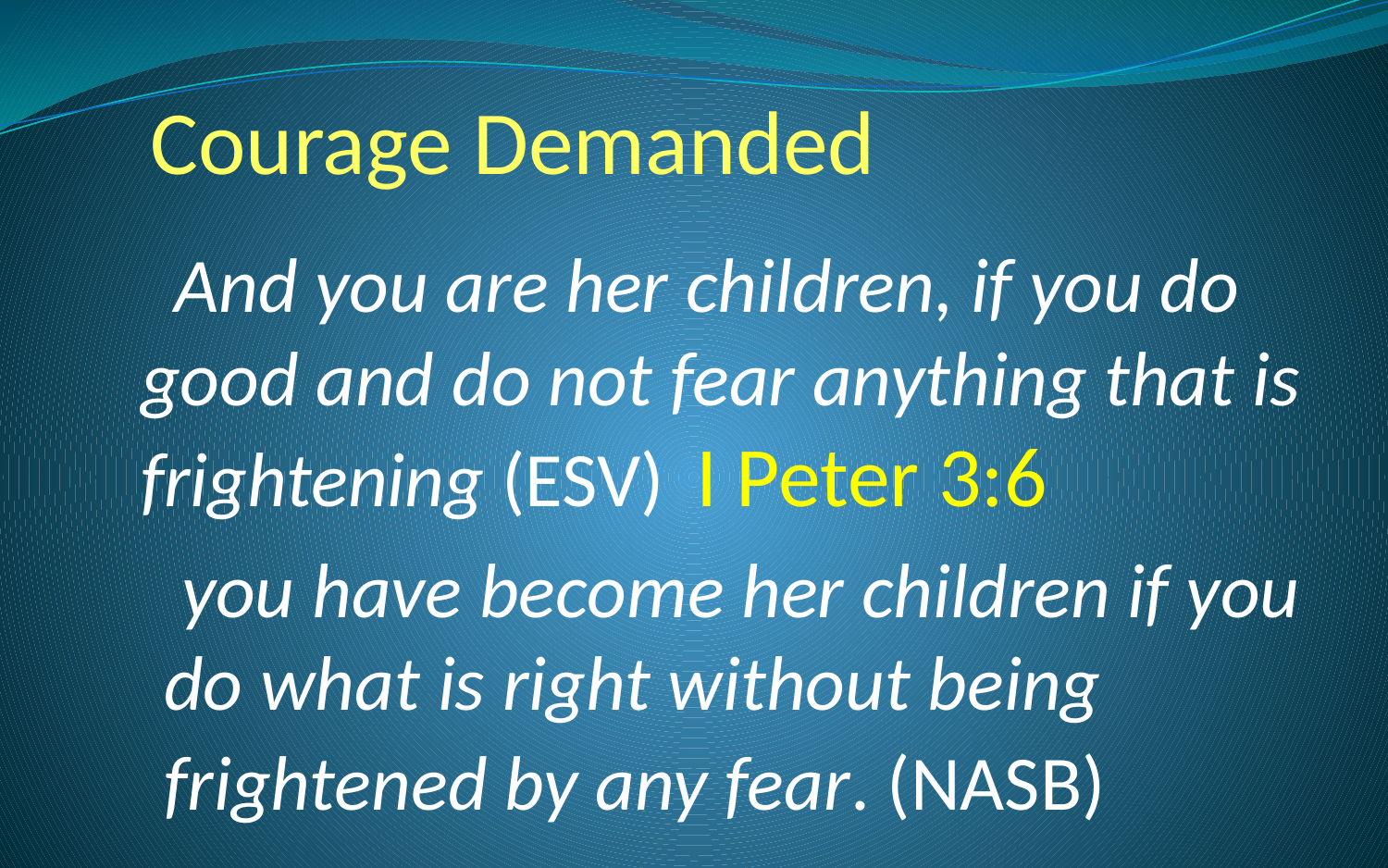

# Courage Demanded
  And you are her children, if you do good and do not fear anything that is frightening (ESV) 	I Peter 3:6
 you have become her children if you do what is right without being frightened by any fear. (NASB)